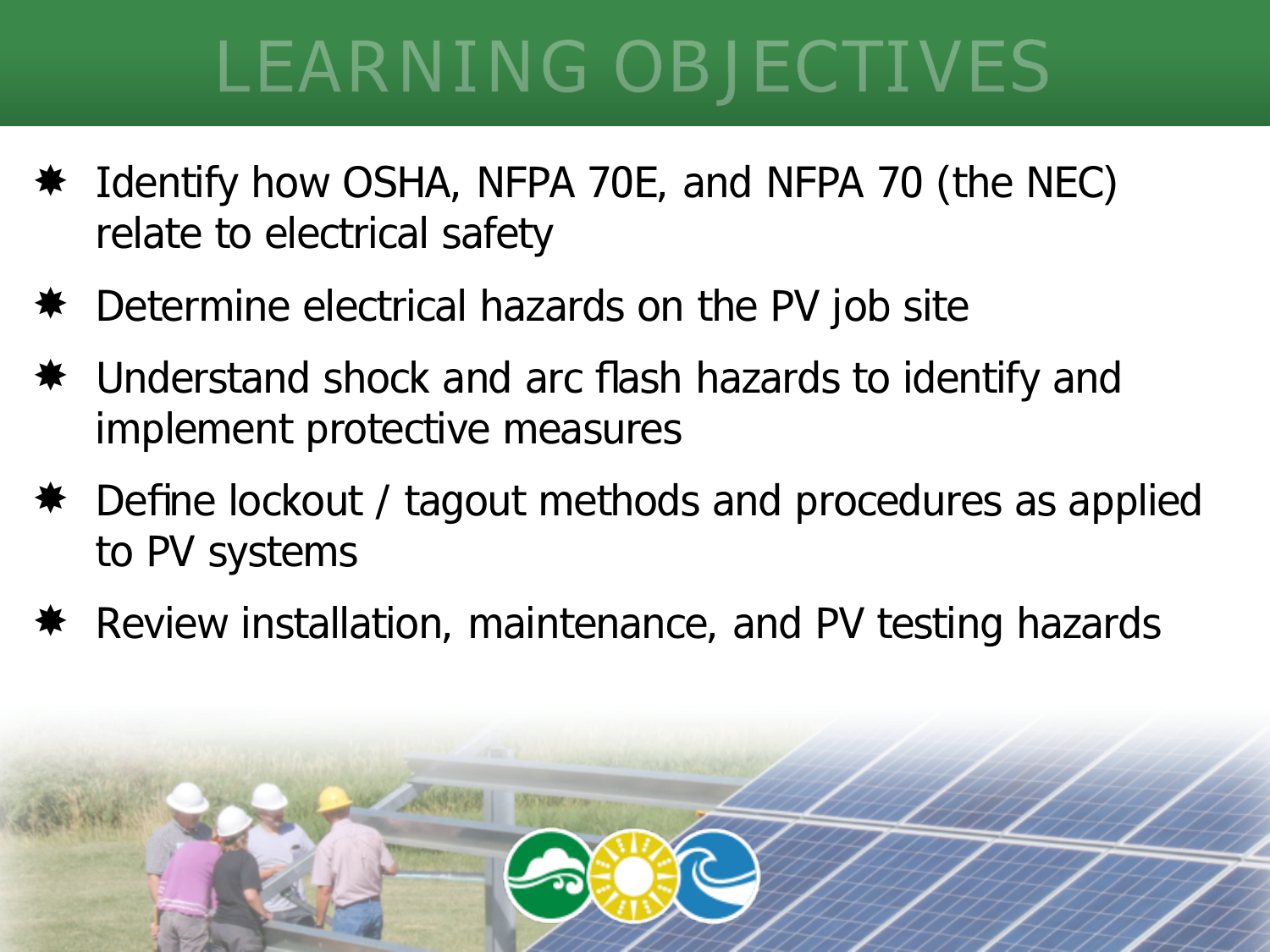

# Learning Objectives
Identify how OSHA, NFPA 70E, and NFPA 70 (the NEC) relate to electrical safety
Determine electrical hazards on the PV job site
Understand shock and arc flash hazards to identify and implement protective measures
Define lockout / tagout methods and procedures as applied to PV systems
Review installation, maintenance, and PV testing hazards